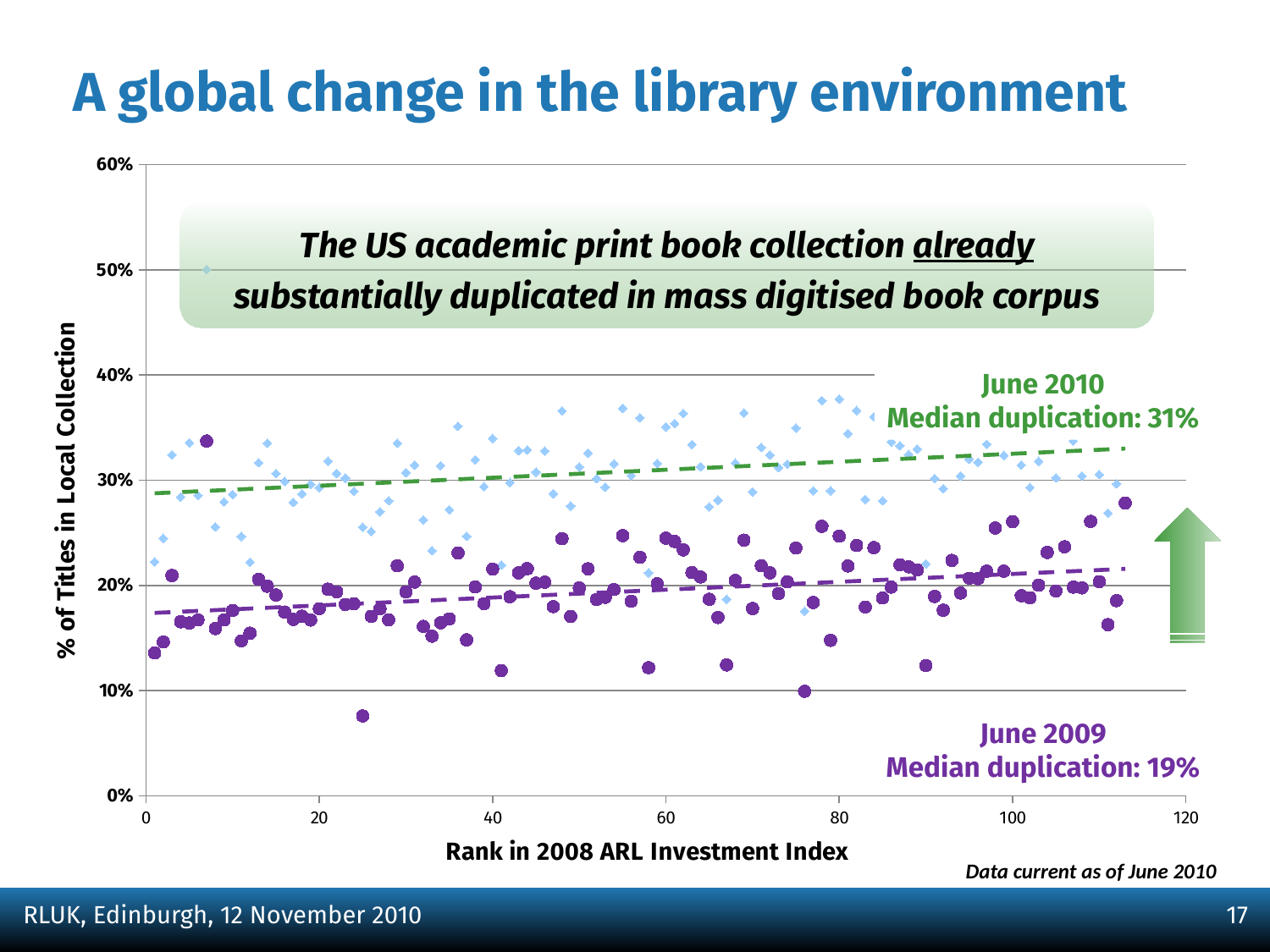

A global change in the library environment

### Chart

| Category |  |  |
|---|---|---|
The US academic print book collection already substantially duplicated in mass digitised book corpus
June 2010
Median duplication: 31%

June 2009
Median duplication: 19%
Data current as of June 2010